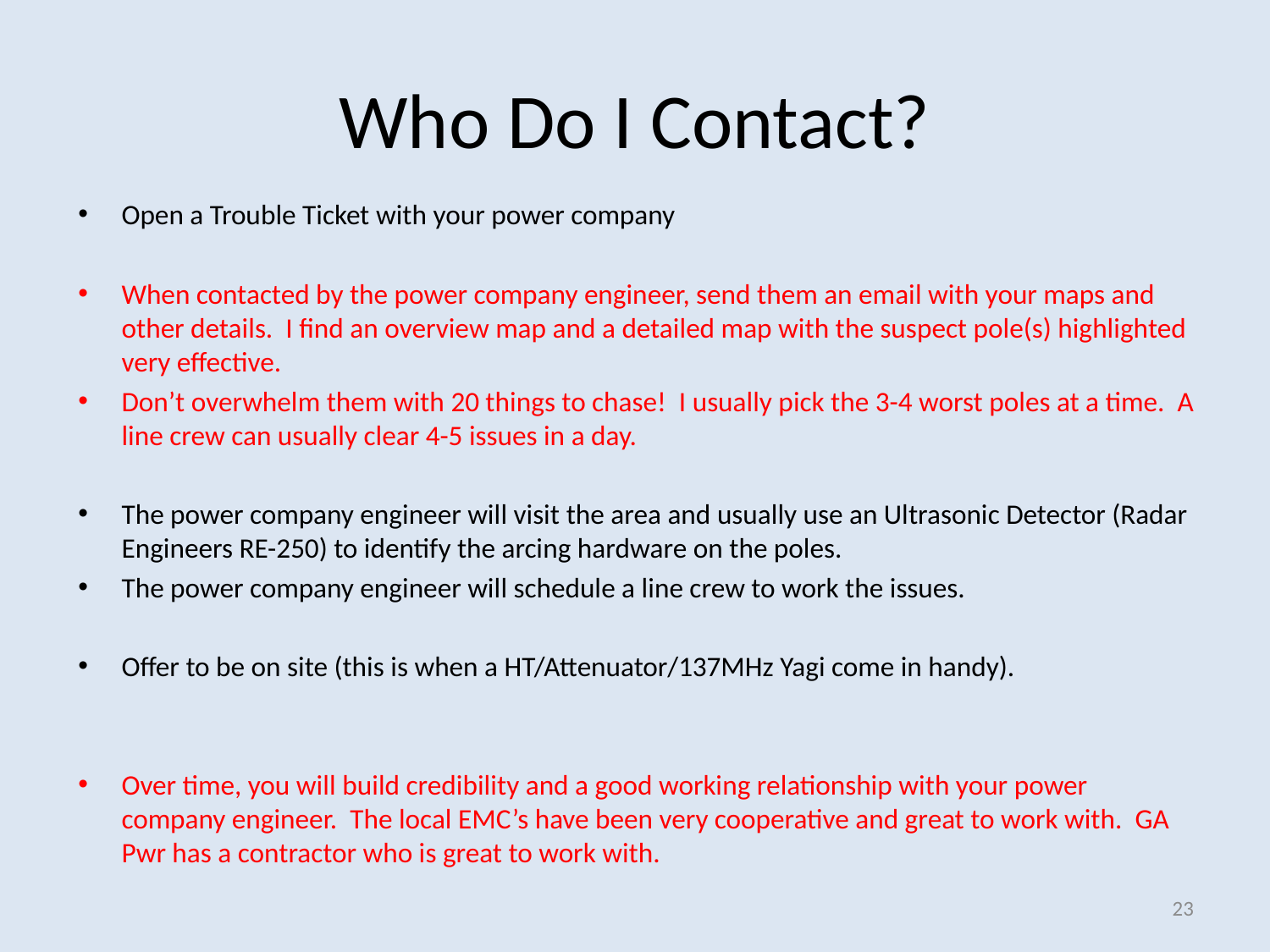

# Who Do I Contact?
Open a Trouble Ticket with your power company

When contacted by the power company engineer, send them an email with your maps and other details.  I find an overview map and a detailed map with the suspect pole(s) highlighted very effective.
Don’t overwhelm them with 20 things to chase!  I usually pick the 3-4 worst poles at a time.  A line crew can usually clear 4-5 issues in a day.

The power company engineer will visit the area and usually use an Ultrasonic Detector (Radar Engineers RE-250) to identify the arcing hardware on the poles.
The power company engineer will schedule a line crew to work the issues.

Offer to be on site (this is when a HT/Attenuator/137MHz Yagi come in handy).

Over time, you will build credibility and a good working relationship with your power company engineer.  The local EMC’s have been very cooperative and great to work with.  GA Pwr has a contractor who is great to work with.
23